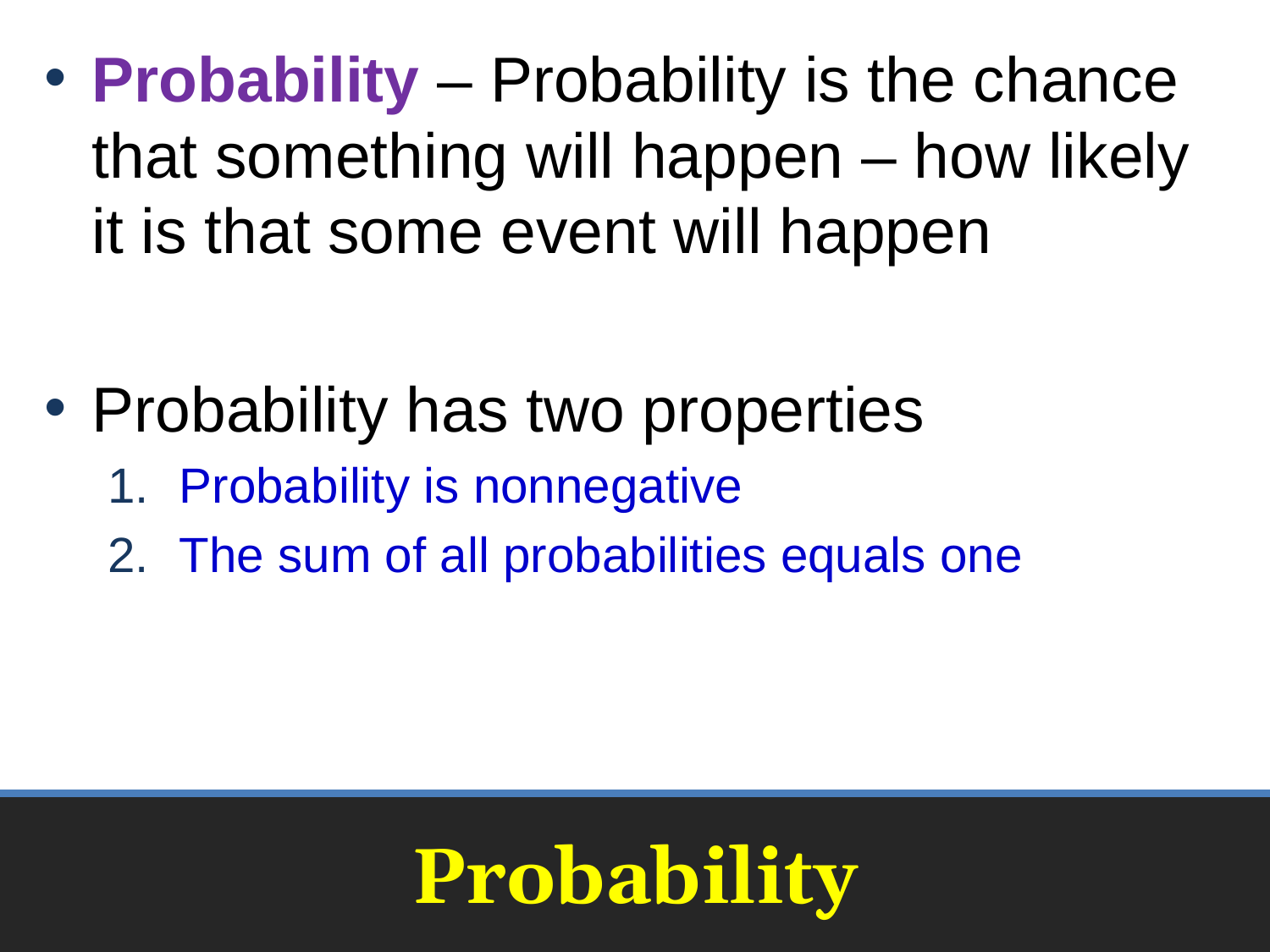

Probability – Probability is the chance that something will happen – how likely it is that some event will happen

Probability has two properties
Probability is nonnegative
The sum of all probabilities equals one
# Probability